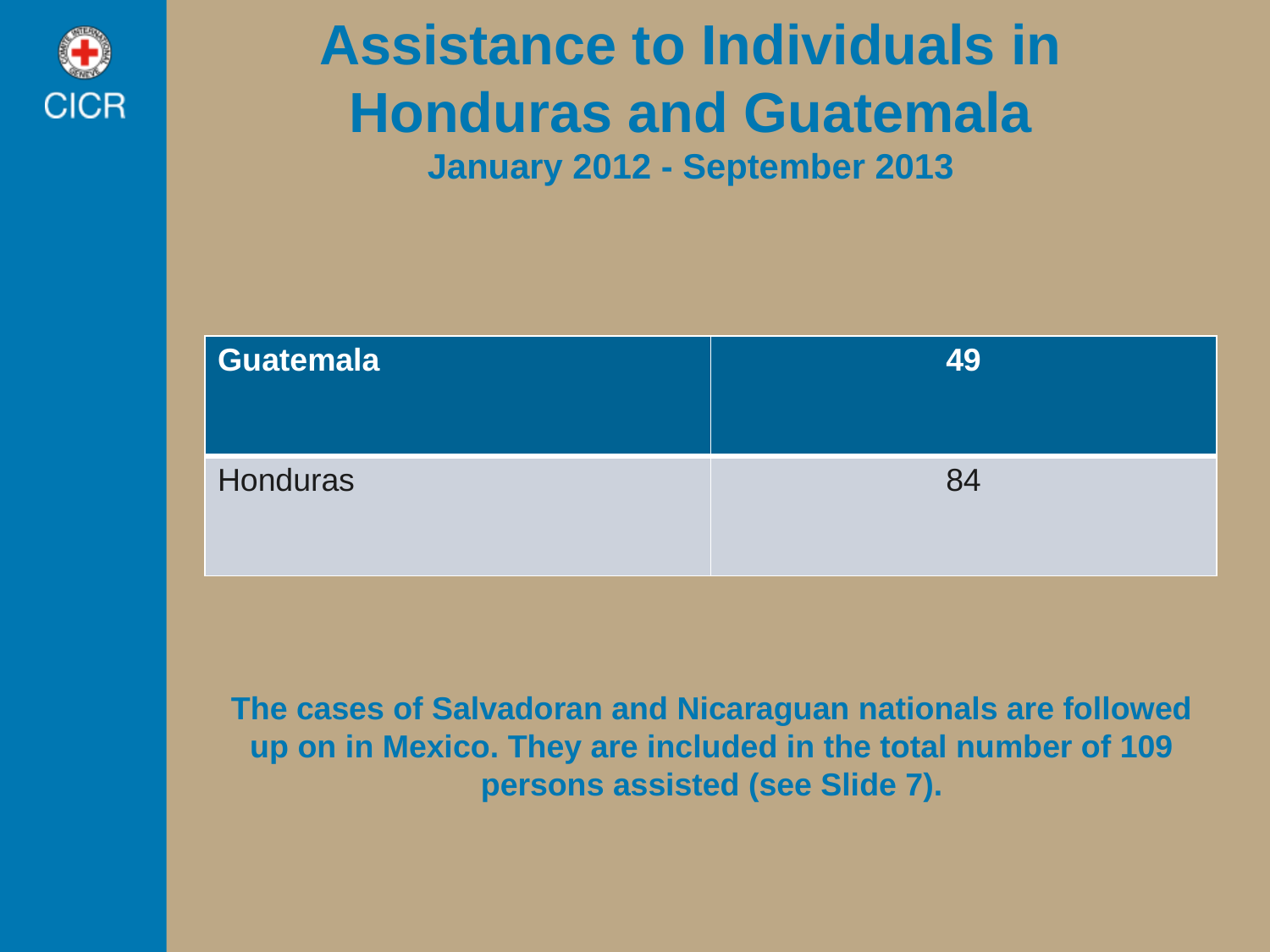

# Assistance to Individuals in Honduras and Guatemala January 2012 - September 2013
| Guatemala | 49 |
| --- | --- |
| Honduras | 84 |
The cases of Salvadoran and Nicaraguan nationals are followed up on in Mexico. They are included in the total number of 109 persons assisted (see Slide 7).